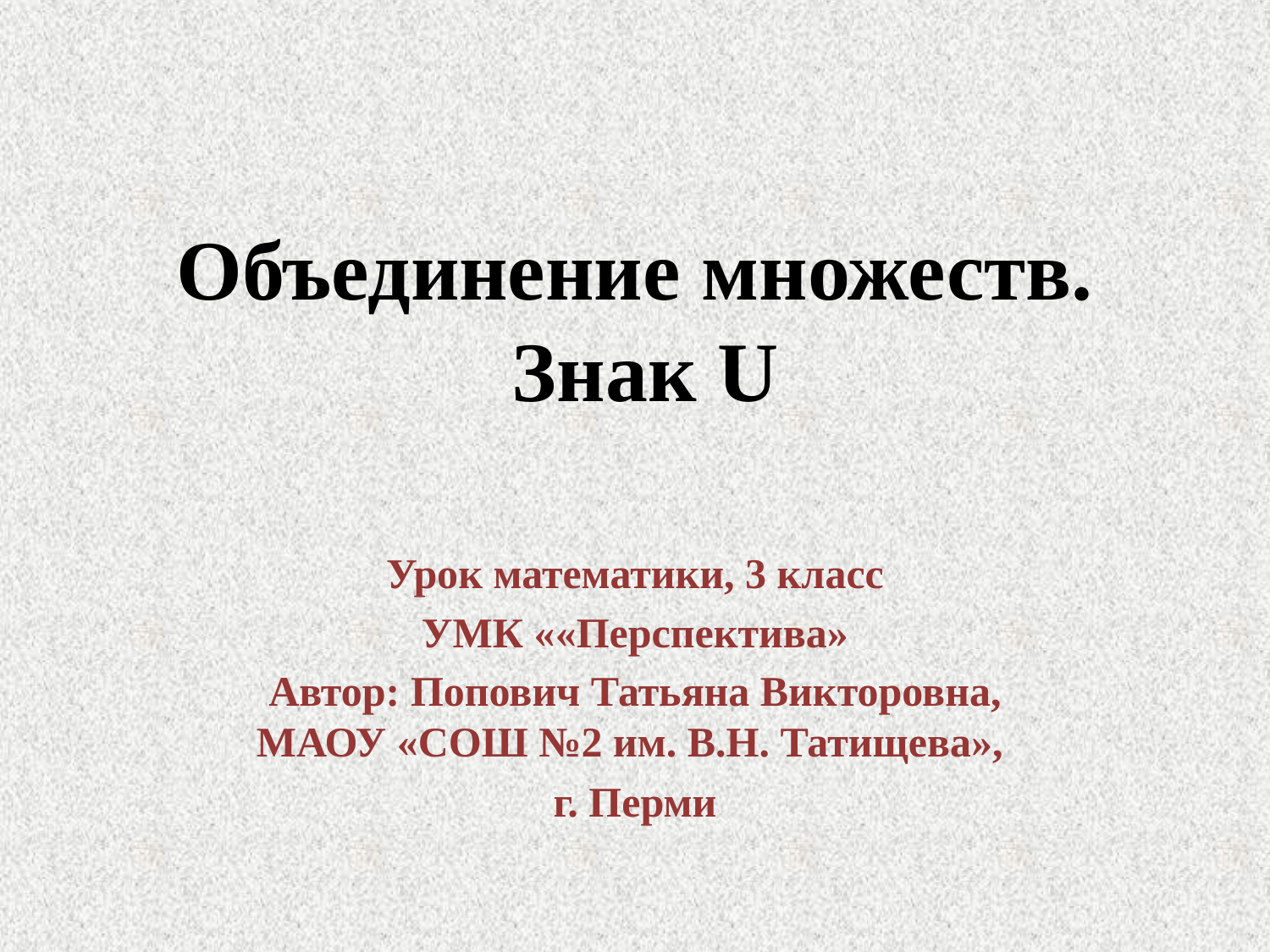

# Объединение множеств. Знак U
Урок математики, 3 класс
УМК ««Перспектива»
Автор: Попович Татьяна Викторовна, МАОУ «СОШ №2 им. В.Н. Татищева»,
г. Перми